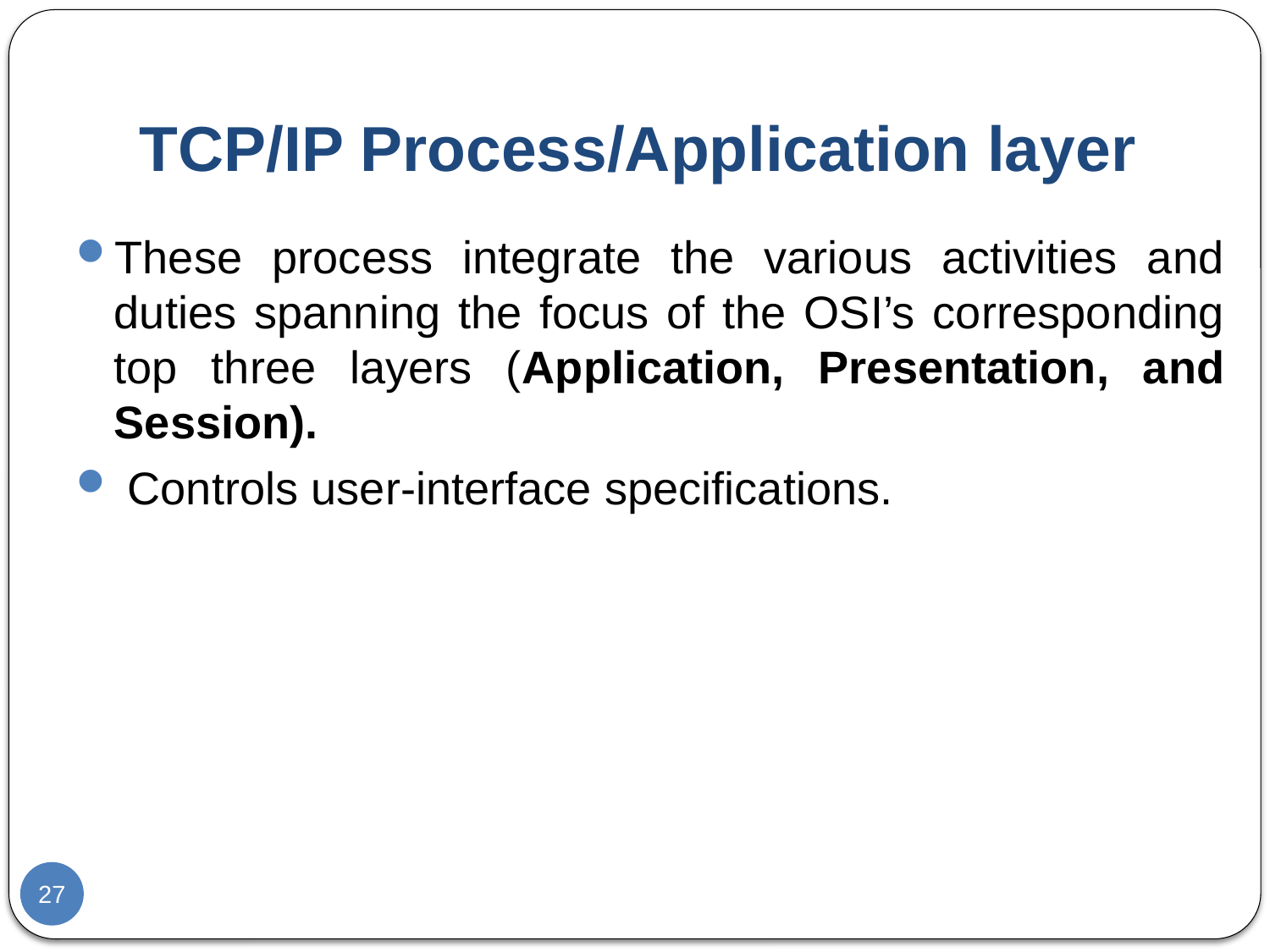

# TCP/IP Process/Application layer
These process integrate the various activities and duties spanning the focus of the OSI’s corresponding top three layers (Application, Presentation, and Session).
 Controls user-interface specifications.
27